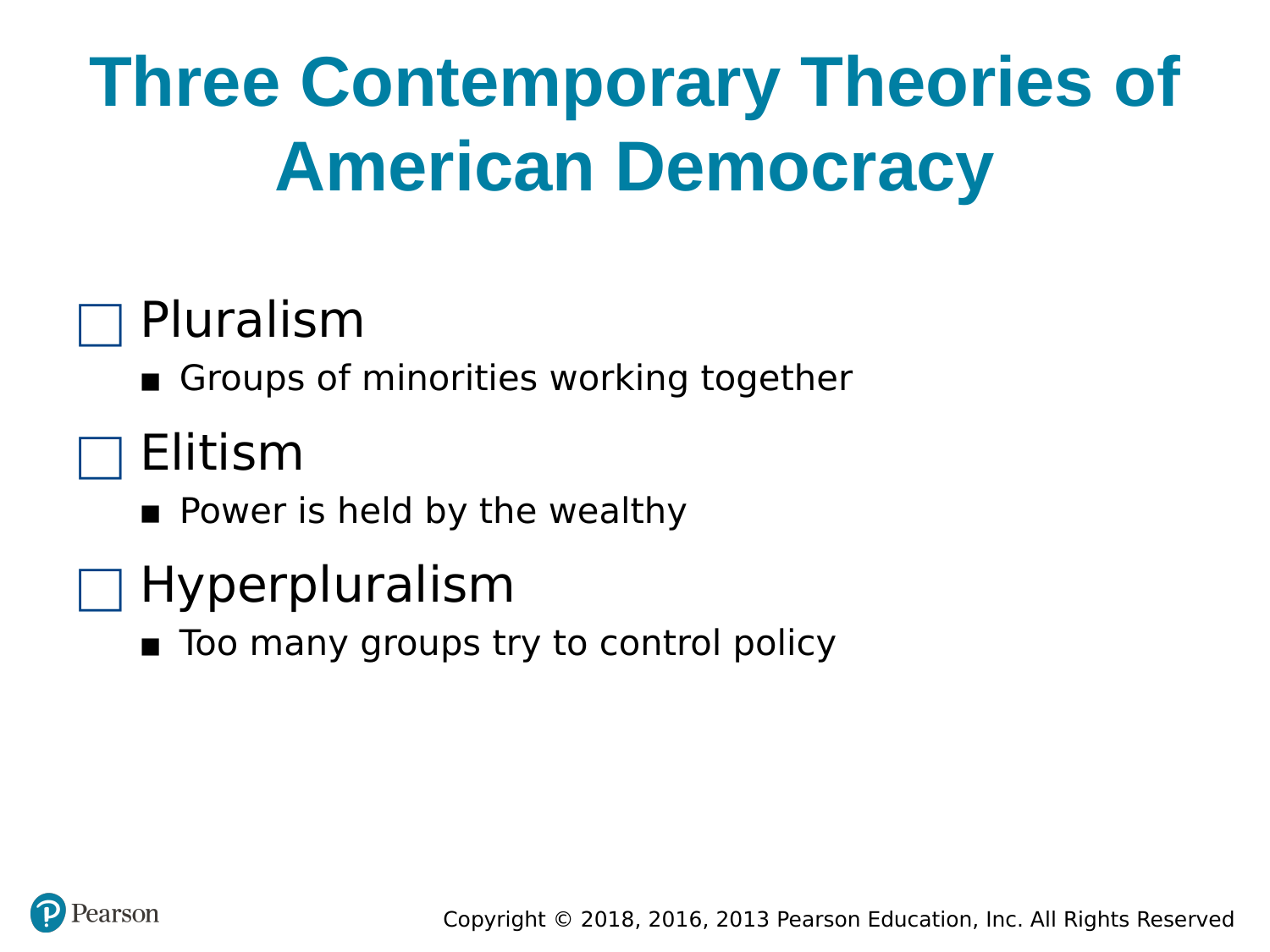

# Three Contemporary Theories of American Democracy
Pluralism
Groups of minorities working together
Elitism
Power is held by the wealthy
Hyperpluralism
Too many groups try to control policy